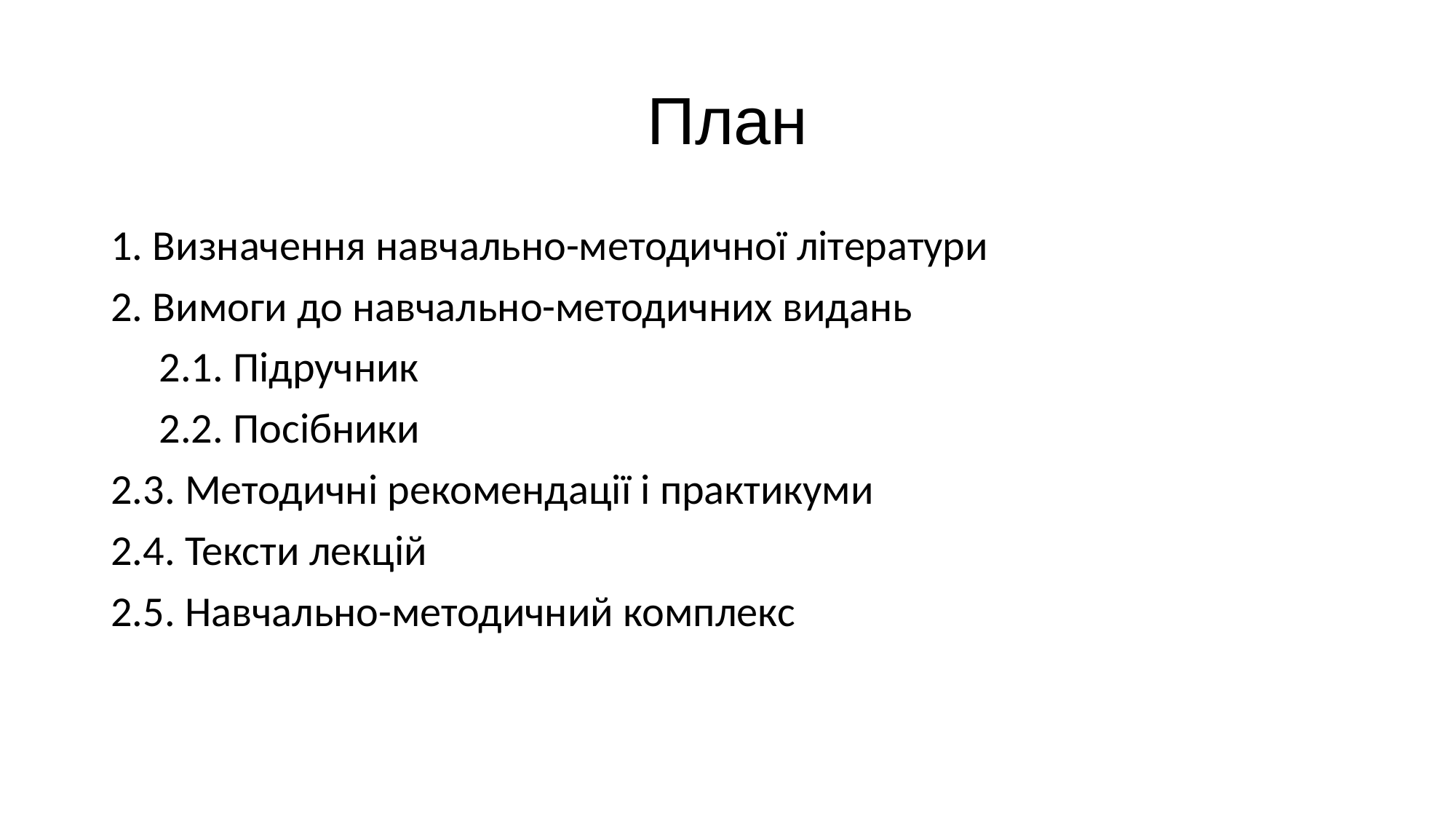

# План
1. Визначення навчально-методичної літератури
2. Вимоги до навчально-методичних видань
     2.1. Підручник
     2.2. Посібники
2.3. Методичні рекомендації і практикуми
2.4. Тексти лекцій
2.5. Навчально-методичний комплекс